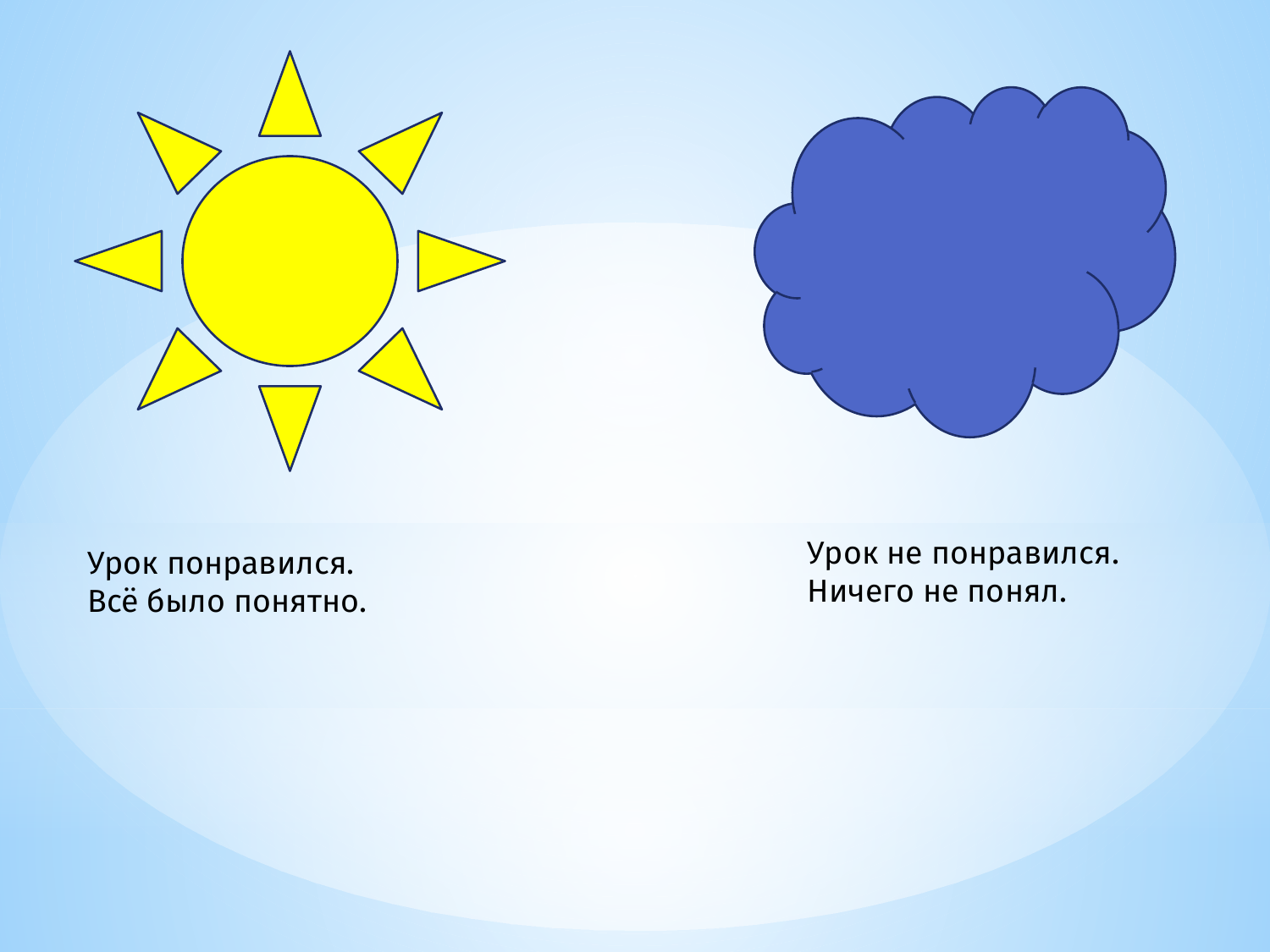

Урок не понравился.
Ничего не понял.

Урок понравился.
Всё было понятно.